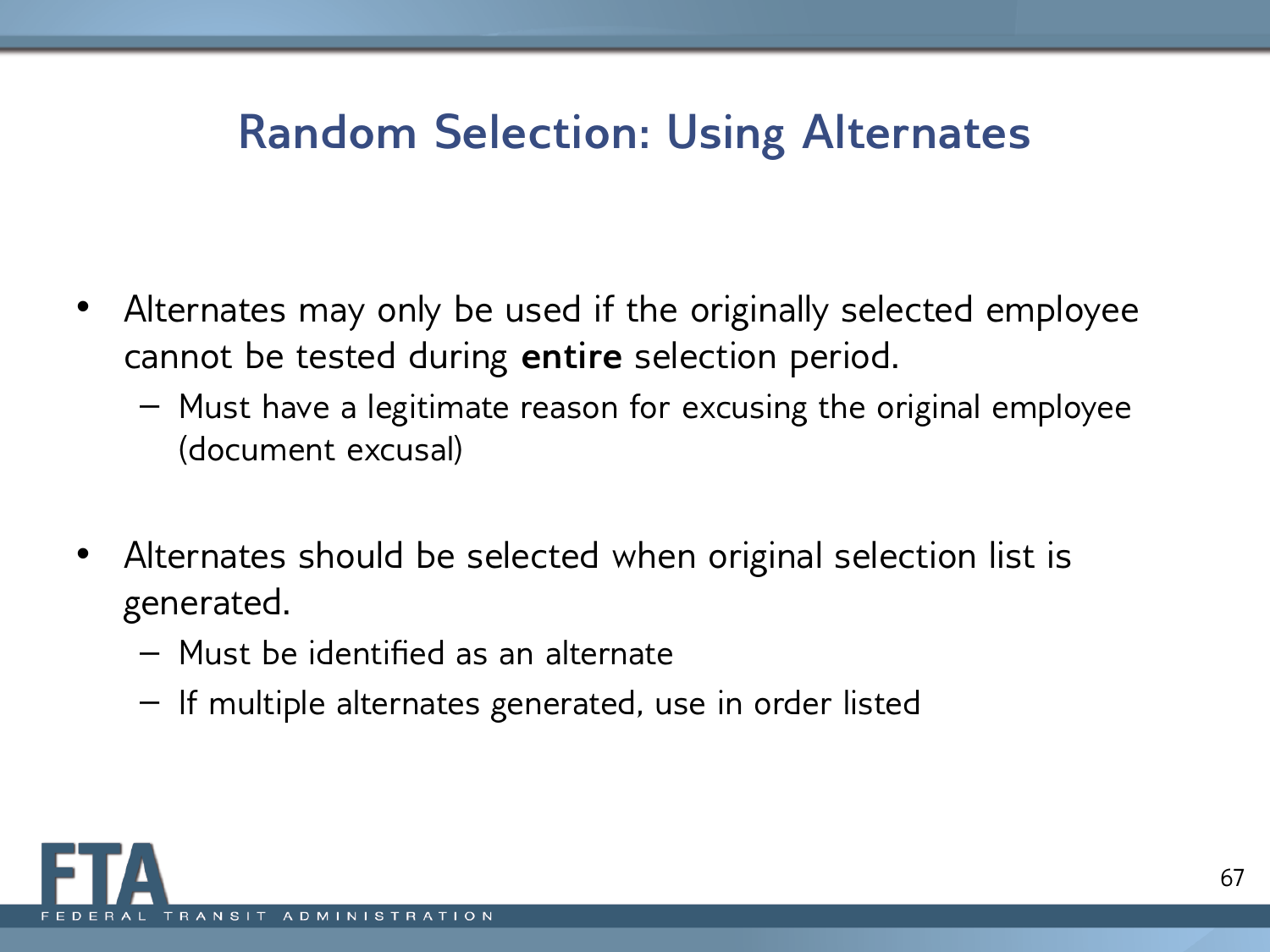

# Random Selection: Using Alternates

Alternates may only be used if the originally selected employee cannot be tested during entire selection period.
Must have a legitimate reason for excusing the original employee (document excusal)

Alternates should be selected when original selection list is generated.
Must be identified as an alternate
If multiple alternates generated, use in order listed

67